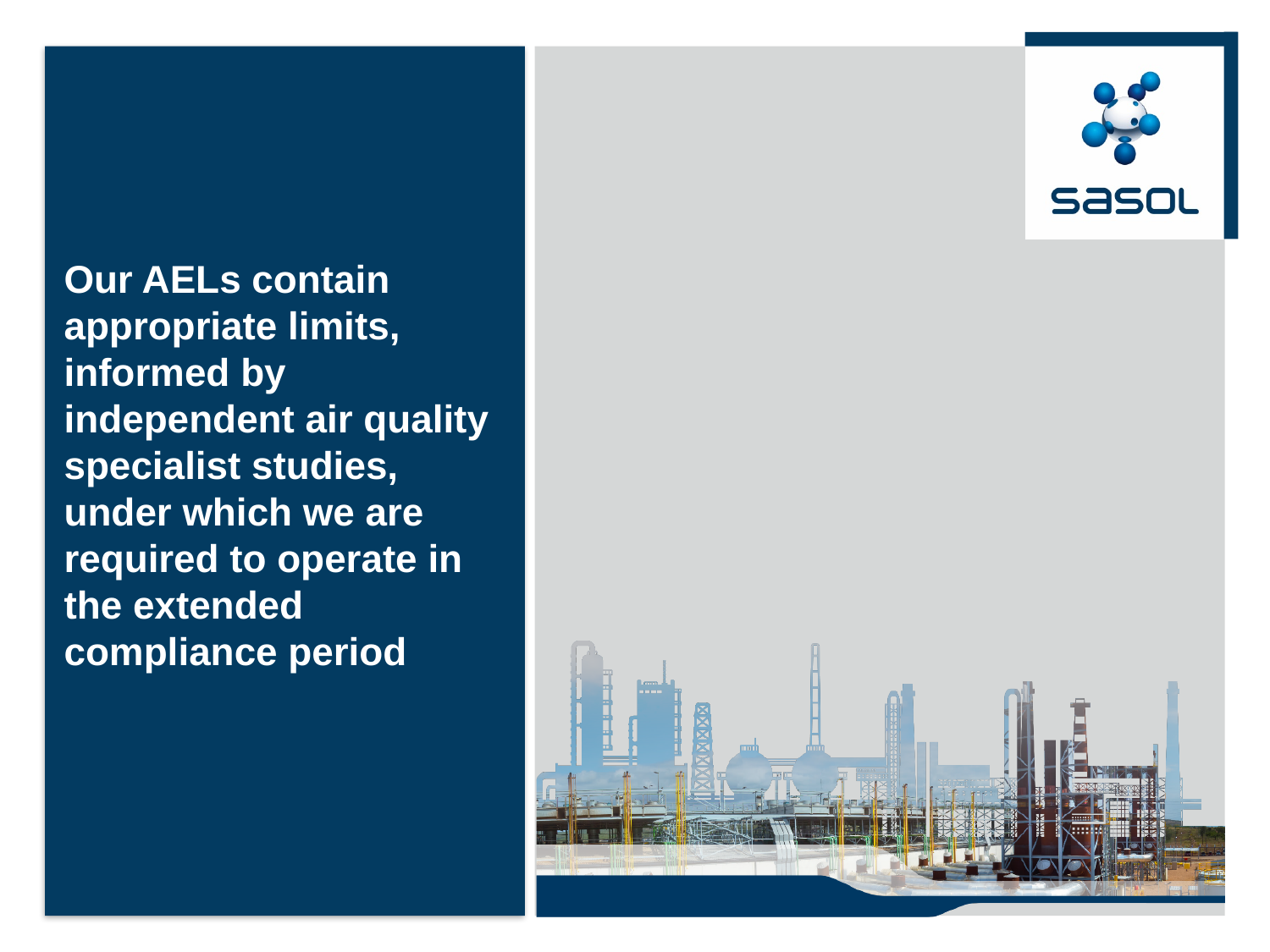

# Our AELs contain appropriate limits, informed by independent air quality specialist studies, under which we are required to operate in the extended compliance period